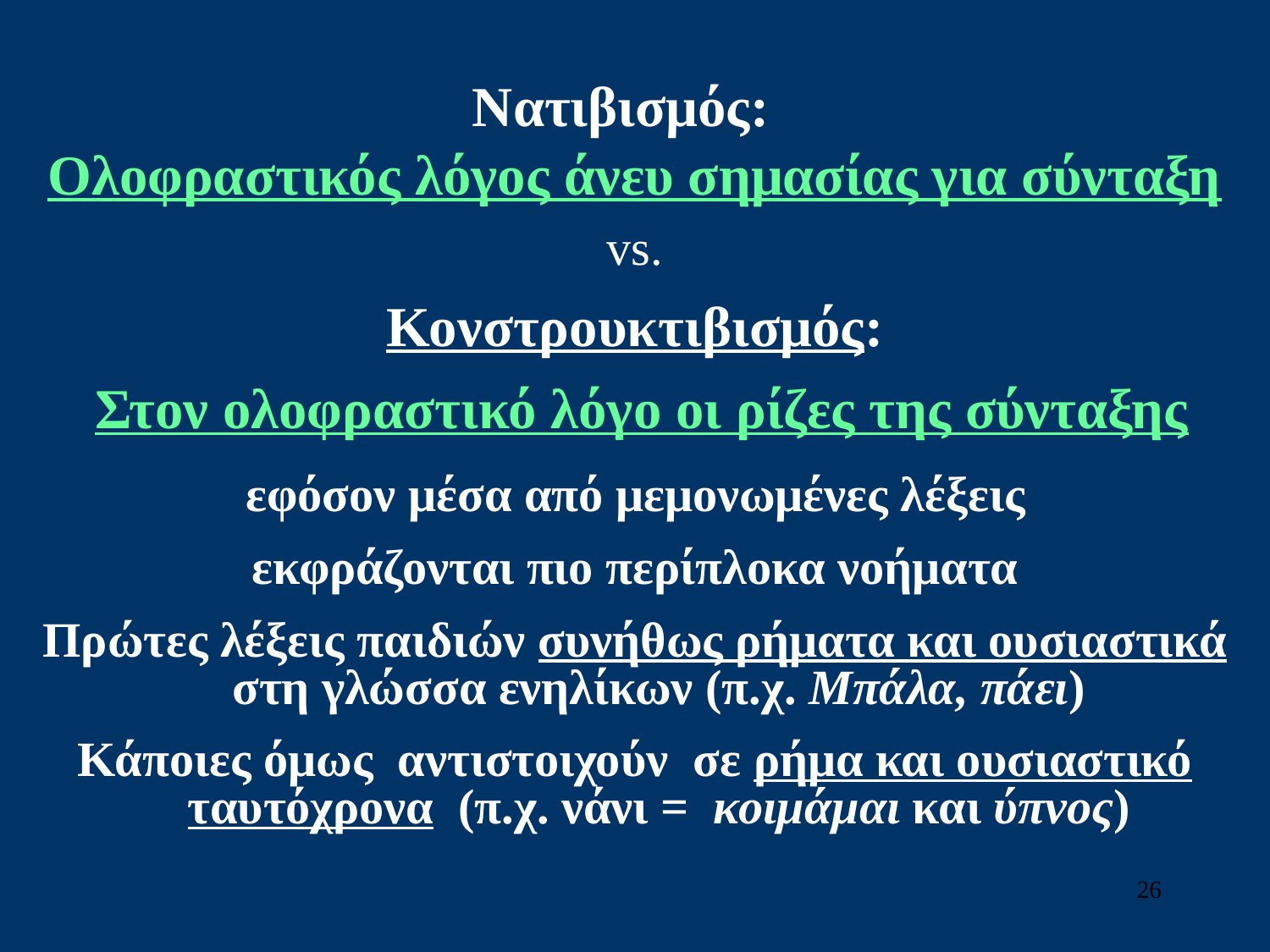

Nατιβισμός:
Ολοφραστικός λόγος άνευ σημασίας για σύνταξη
vs.
Κονστρουκτιβισμός:
 Στον ολοφραστικό λόγο οι ρίζες της σύνταξης
 εφόσον μέσα από μεμονωμένες λέξεις
εκφράζονται πιο περίπλοκα νοήματα
Πρώτες λέξεις παιδιών συνήθως ρήματα και ουσιαστικά στη γλώσσα ενηλίκων (π.χ. Μπάλα, πάει)
Κάποιες όμως  αντιστοιχούν  σε ρήμα και ουσιαστικό ταυτόχρονα  (π.χ. νάνι =  κοιμάμαι και ύπνος)
26